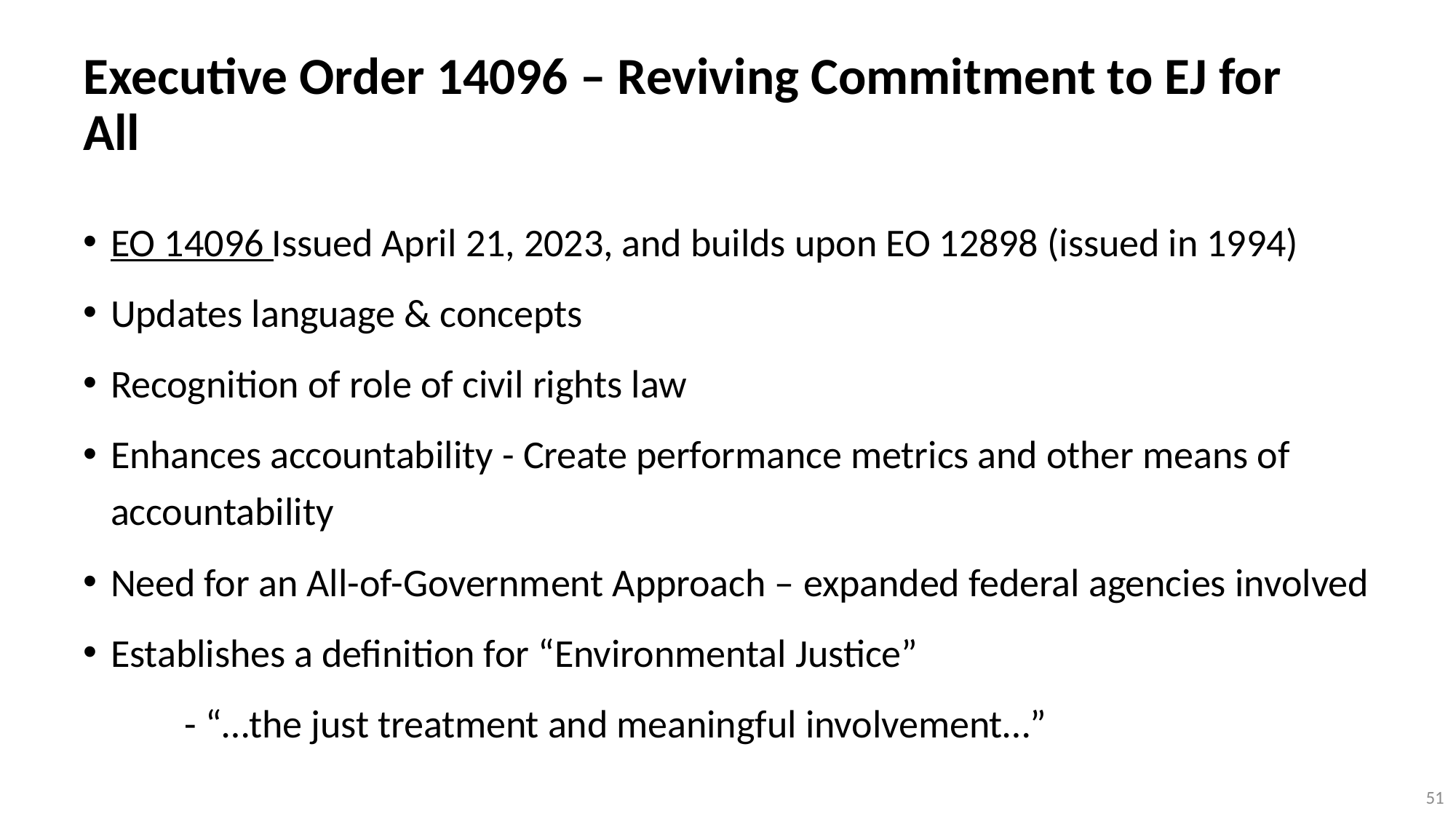

# Executive Order 14096 – Reviving Commitment to EJ for All
EO 14096 Issued April 21, 2023, and builds upon EO 12898 (issued in 1994)
Updates language & concepts
Recognition of role of civil rights law
Enhances accountability - Create performance metrics and other means of accountability
Need for an All-of-Government Approach – expanded federal agencies involved
Establishes a definition for “Environmental Justice”
	- “…the just treatment and meaningful involvement…”
51